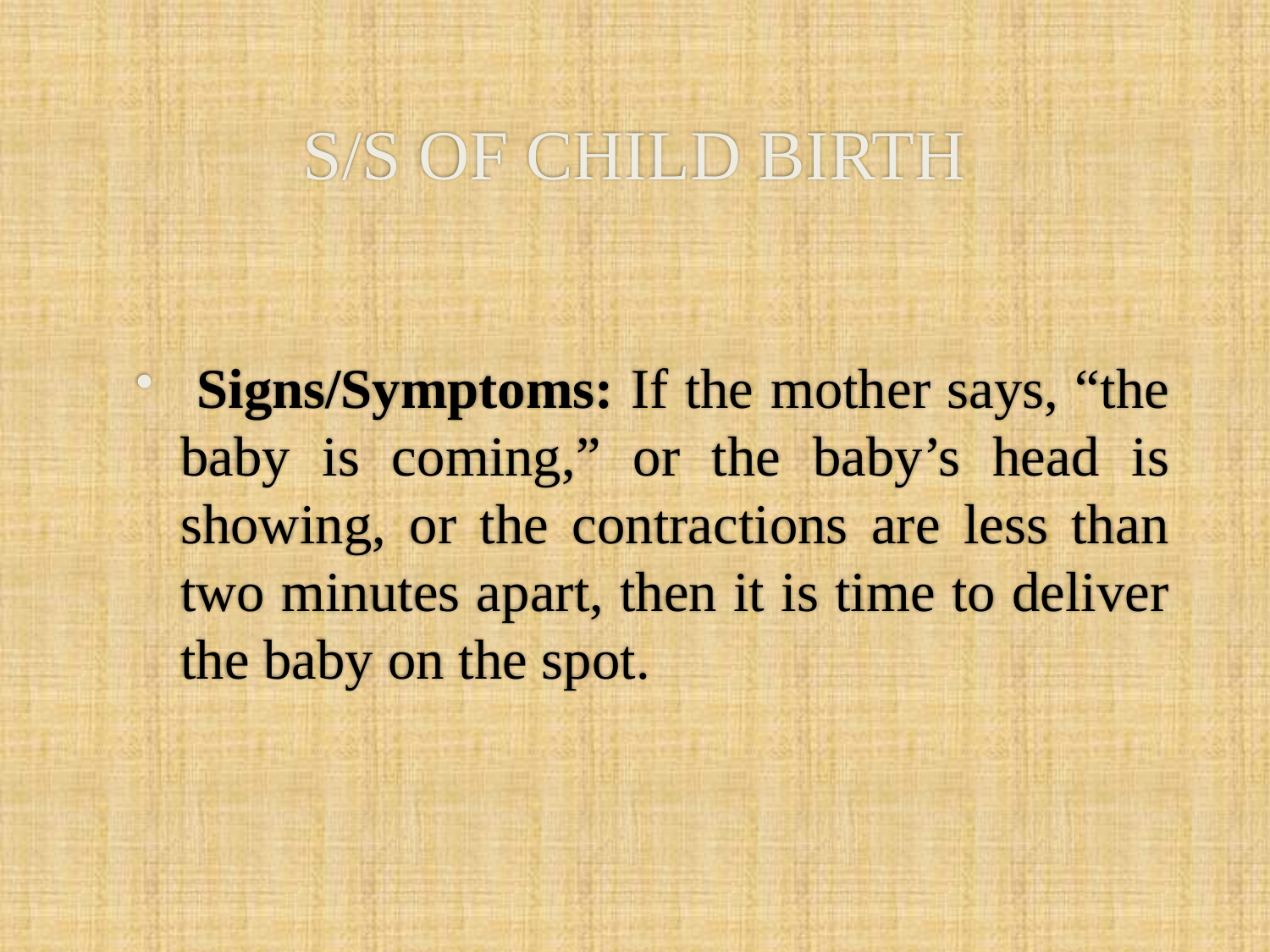

# S/S OF CHILD BIRTH
 Signs/Symptoms: If the mother says, “the baby is coming,” or the baby’s head is showing, or the contractions are less than two minutes apart, then it is time to deliver the baby on the spot.